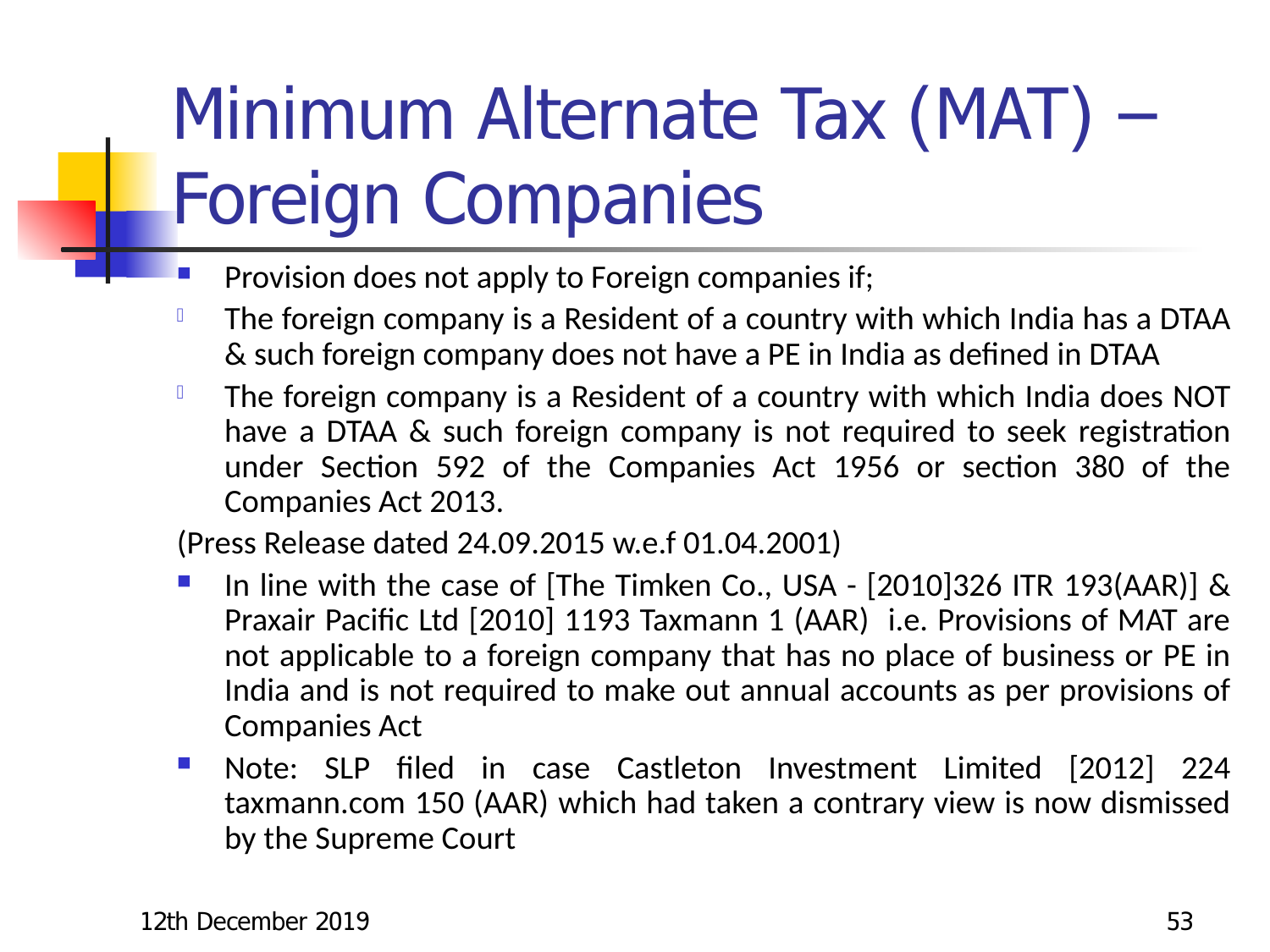

# Minimum Alternate Tax (MAT) – Foreign Companies
Provision does not apply to Foreign companies if;
The foreign company is a Resident of a country with which India has a DTAA & such foreign company does not have a PE in India as defined in DTAA
The foreign company is a Resident of a country with which India does NOT have a DTAA & such foreign company is not required to seek registration under Section 592 of the Companies Act 1956 or section 380 of the Companies Act 2013.
(Press Release dated 24.09.2015 w.e.f 01.04.2001)
In line with the case of [The Timken Co., USA - [2010]326 ITR 193(AAR)] & Praxair Pacific Ltd [2010] 1193 Taxmann 1 (AAR)  i.e. Provisions of MAT are not applicable to a foreign company that has no place of business or PE in India and is not required to make out annual accounts as per provisions of Companies Act
Note: SLP filed in case Castleton Investment Limited [2012] 224 taxmann.com 150 (AAR) which had taken a contrary view is now dismissed by the Supreme Court
12th December 2019
53